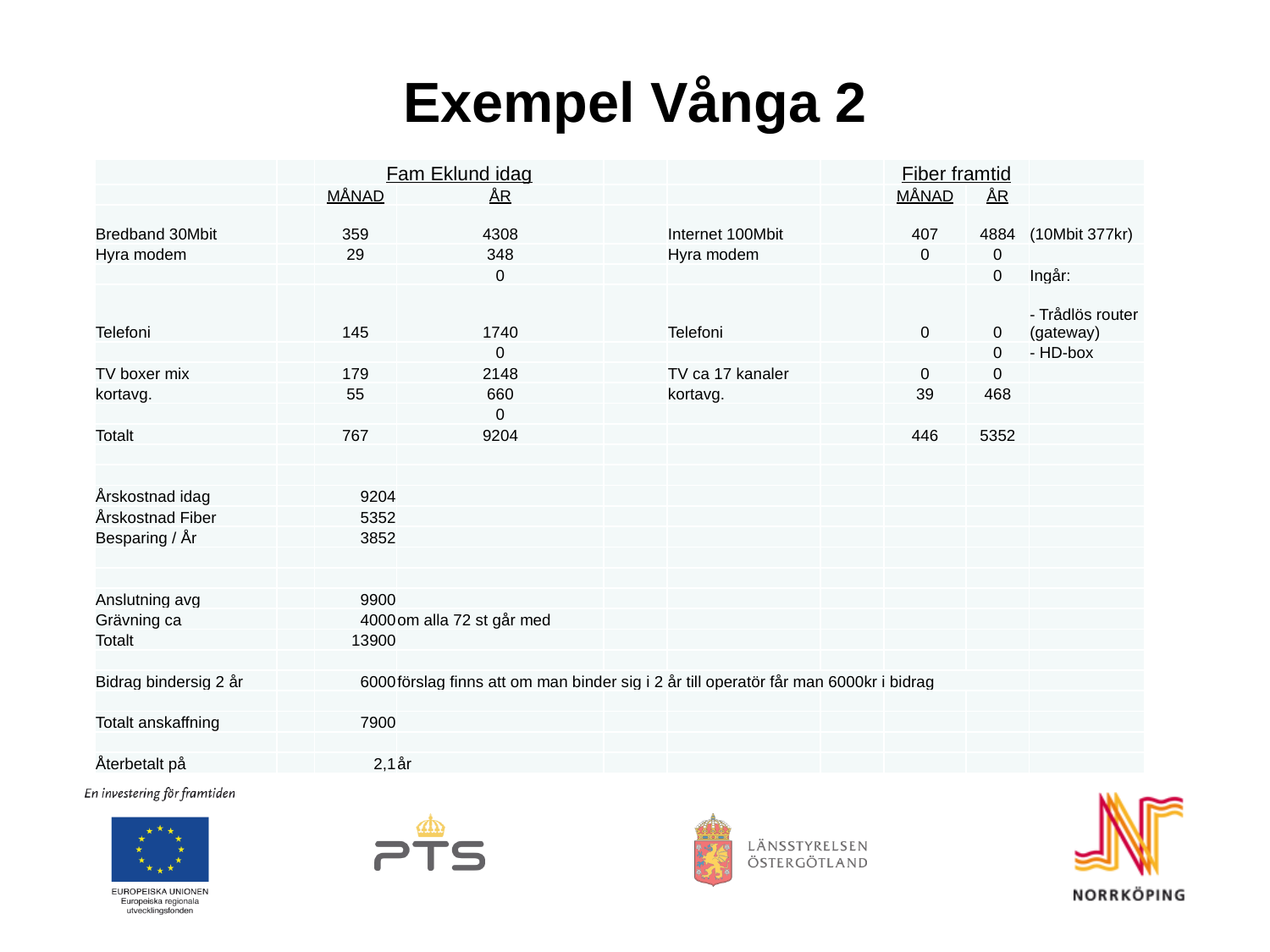

# Exempel Vånga 2
|  |  | Fam Eklund idag |  |  |  |  | Fiber framtid |  |  |
| --- | --- | --- | --- | --- | --- | --- | --- | --- | --- |
|  |  | MÅNAD | ÅR |  |  |  | MÅNAD | ÅR |  |
| Bredband 30Mbit |  | 359 | 4308 |  | Internet 100Mbit |  | 407 | 4884 | (10Mbit 377kr) |
| Hyra modem |  | 29 | 348 |  | Hyra modem |  | 0 | 0 |  |
|  |  |  | 0 |  |  |  |  | 0 | Ingår: |
| Telefoni |  | 145 | 1740 |  | Telefoni |  | 0 | 0 | - Trådlös router (gateway) |
|  |  |  | 0 |  |  |  |  | 0 | - HD-box |
| TV boxer mix |  | 179 | 2148 |  | TV ca 17 kanaler |  | 0 | 0 |  |
| kortavg. |  | 55 | 660 |  | kortavg. |  | 39 | 468 |  |
|  |  |  | 0 |  |  |  |  |  |  |
| Totalt |  | 767 | 9204 |  |  |  | 446 | 5352 |  |
|  |  |  |  |  |  |  |  |  |  |
|  |  |  |  |  |  |  |  |  |  |
| Årskostnad idag |  | 9204 |  |  |  |  |  |  |  |
| Årskostnad Fiber |  | 5352 |  |  |  |  |  |  |  |
| Besparing / År |  | 3852 |  |  |  |  |  |  |  |
|  |  |  |  |  |  |  |  |  |  |
|  |  |  |  |  |  |  |  |  |  |
| Anslutning avg |  | 9900 |  |  |  |  |  |  |  |
| Grävning ca |  | 4000 | om alla 72 st går med |  |  |  |  |  |  |
| Totalt |  | 13900 |  |  |  |  |  |  |  |
|  |  |  |  |  |  |  |  |  |  |
| Bidrag bindersig 2 år |  | 6000 | förslag finns att om man binder sig i 2 år till operatör får man 6000kr i bidrag |  |  |  |  |  |  |
|  |  |  |  |  |  |  |  |  |  |
| Totalt anskaffning |  | 7900 |  |  |  |  |  |  |  |
|  |  |  |  |  |  |  |  |  |  |
| Återbetalt på |  | 2,1 | år |  |  |  |  |  |  |